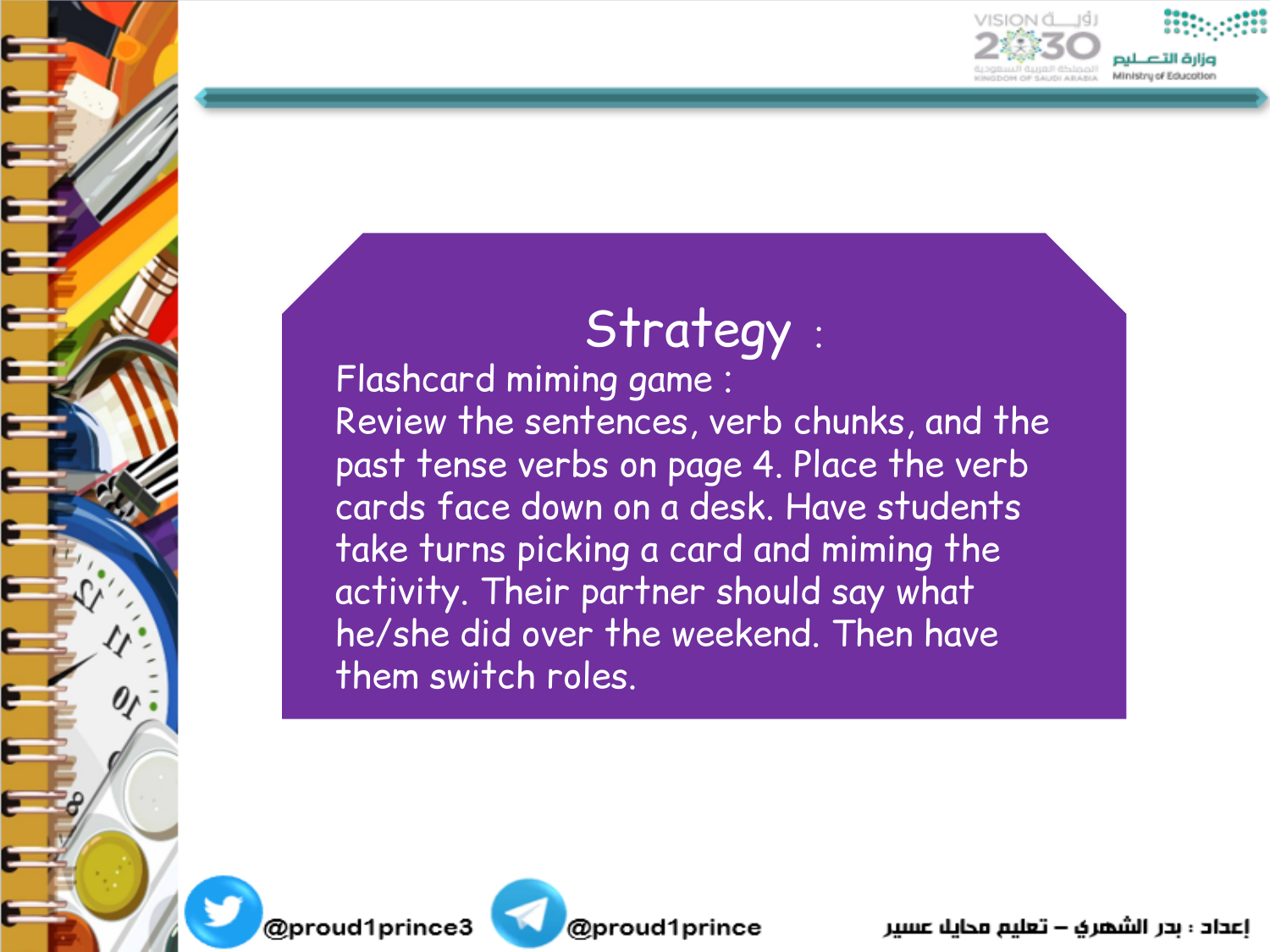

Strategy  :
Flashcard miming game :
Review the sentences, verb chunks, and the past tense verbs on page 4. Place the verb cards face down on a desk. Have students take turns picking a card and miming the activity. Their partner should say what he/she did over the weekend. Then have them switch roles.